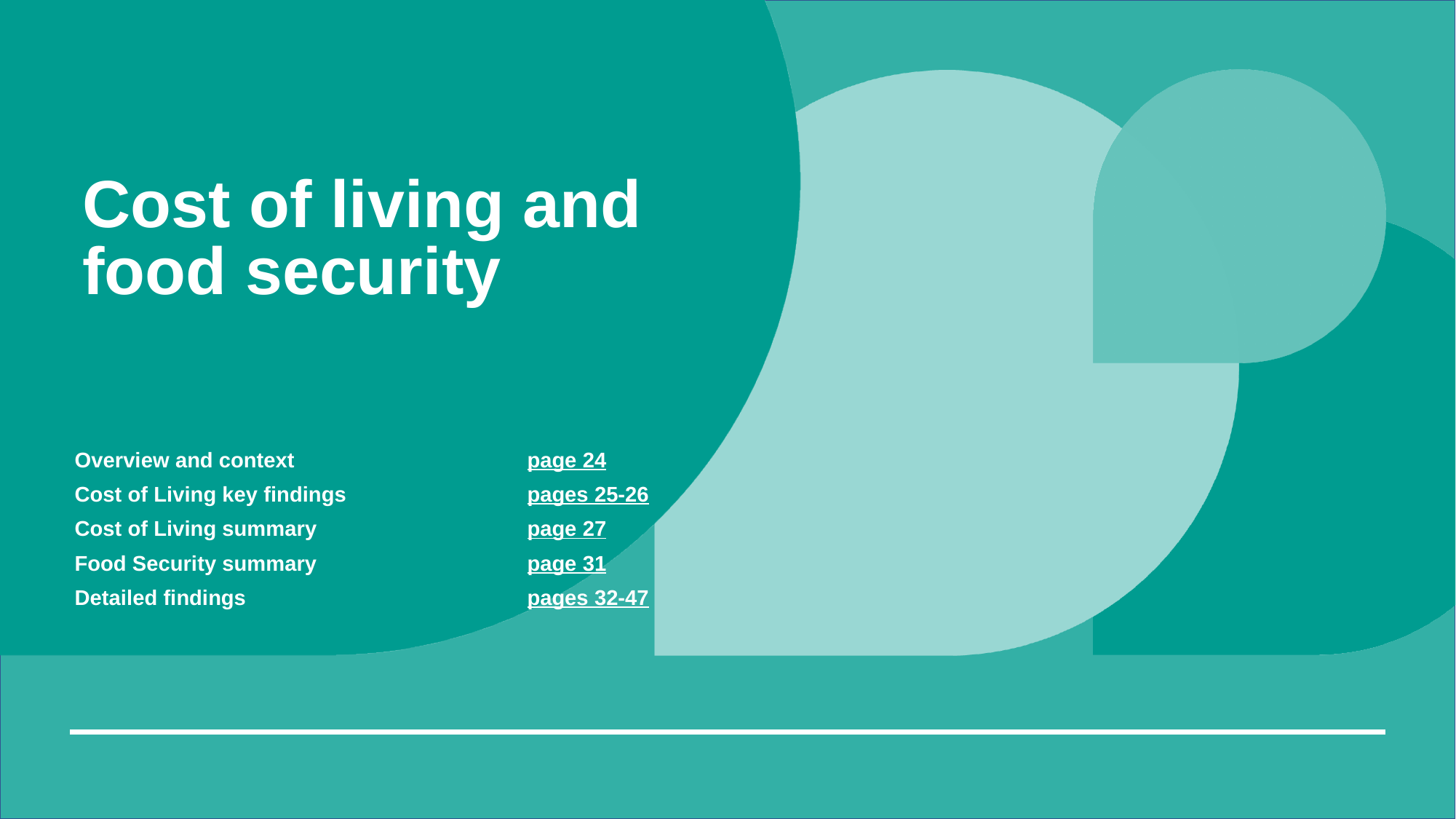

# Cost of living and food security
| Overview and context | page 24 |
| --- | --- |
| Cost of Living key findings | pages 25-26 |
| Cost of Living summary | page 27 |
| Food Security summary | page 31 |
| Detailed findings | pages 32-47 |